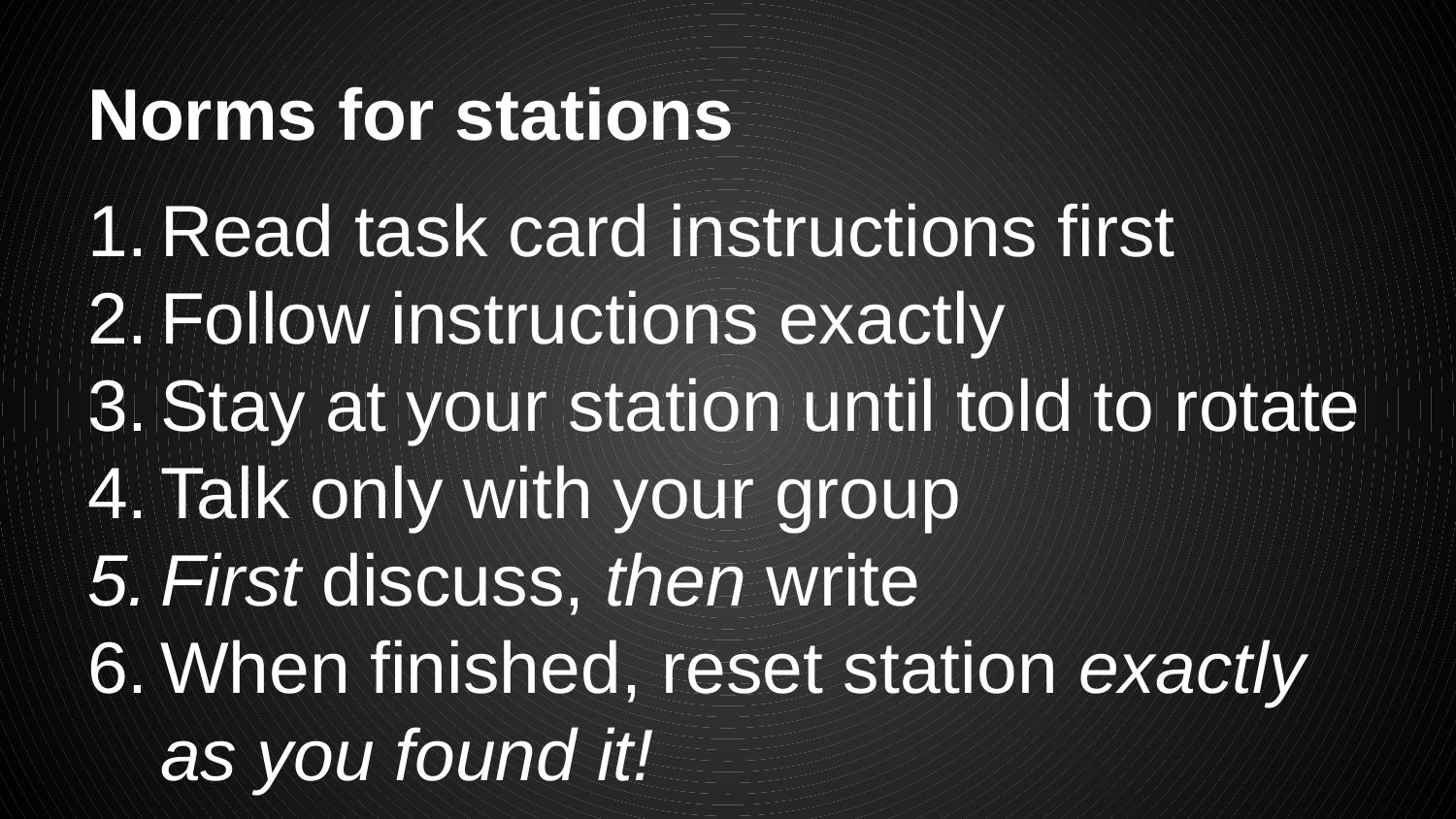

# Norms for stations
Read task card instructions first
Follow instructions exactly
Stay at your station until told to rotate
Talk only with your group
First discuss, then write
When finished, reset station exactly as you found it!